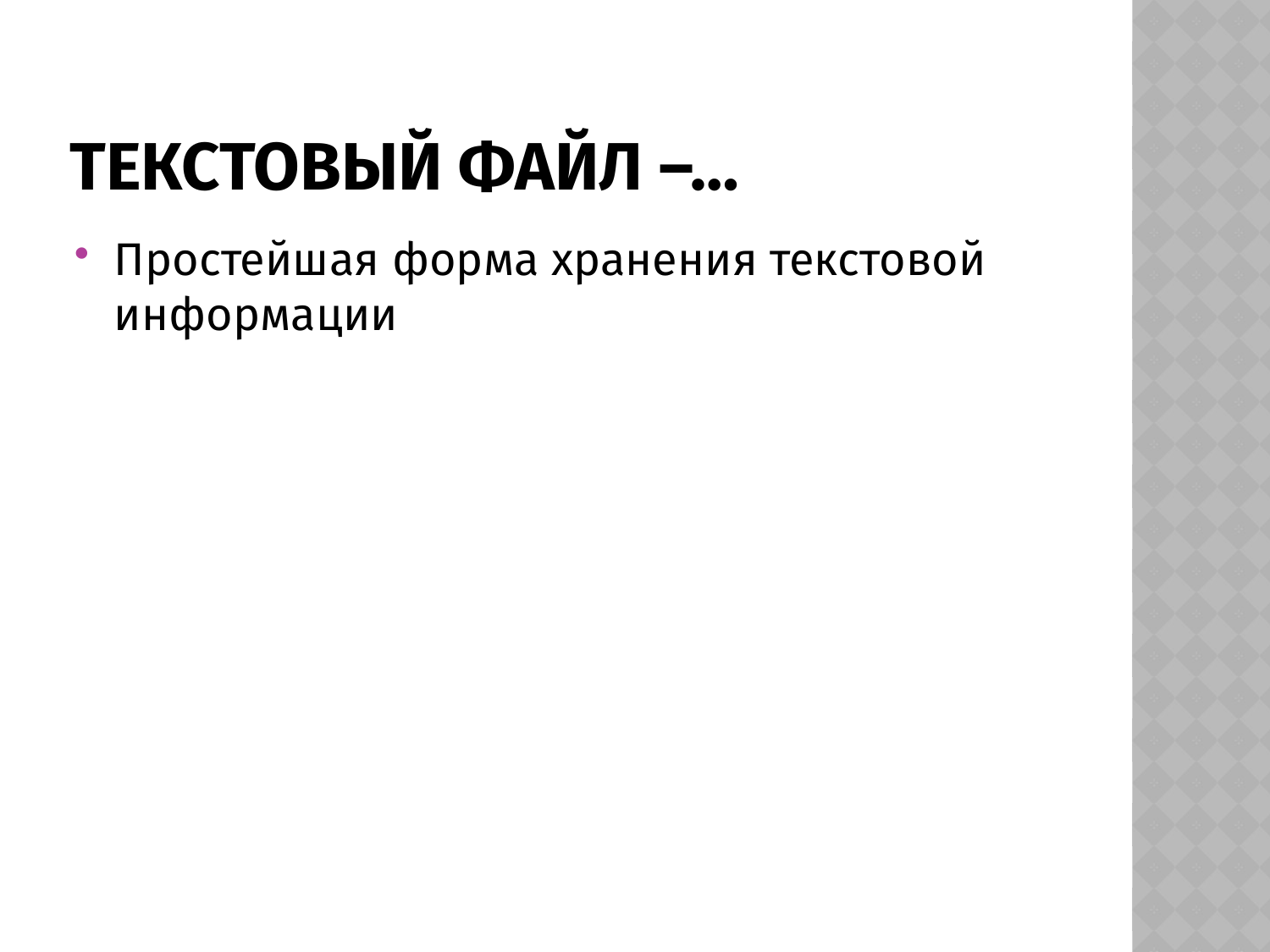

# Текстовый файл –…
Простейшая форма хранения текстовой информации